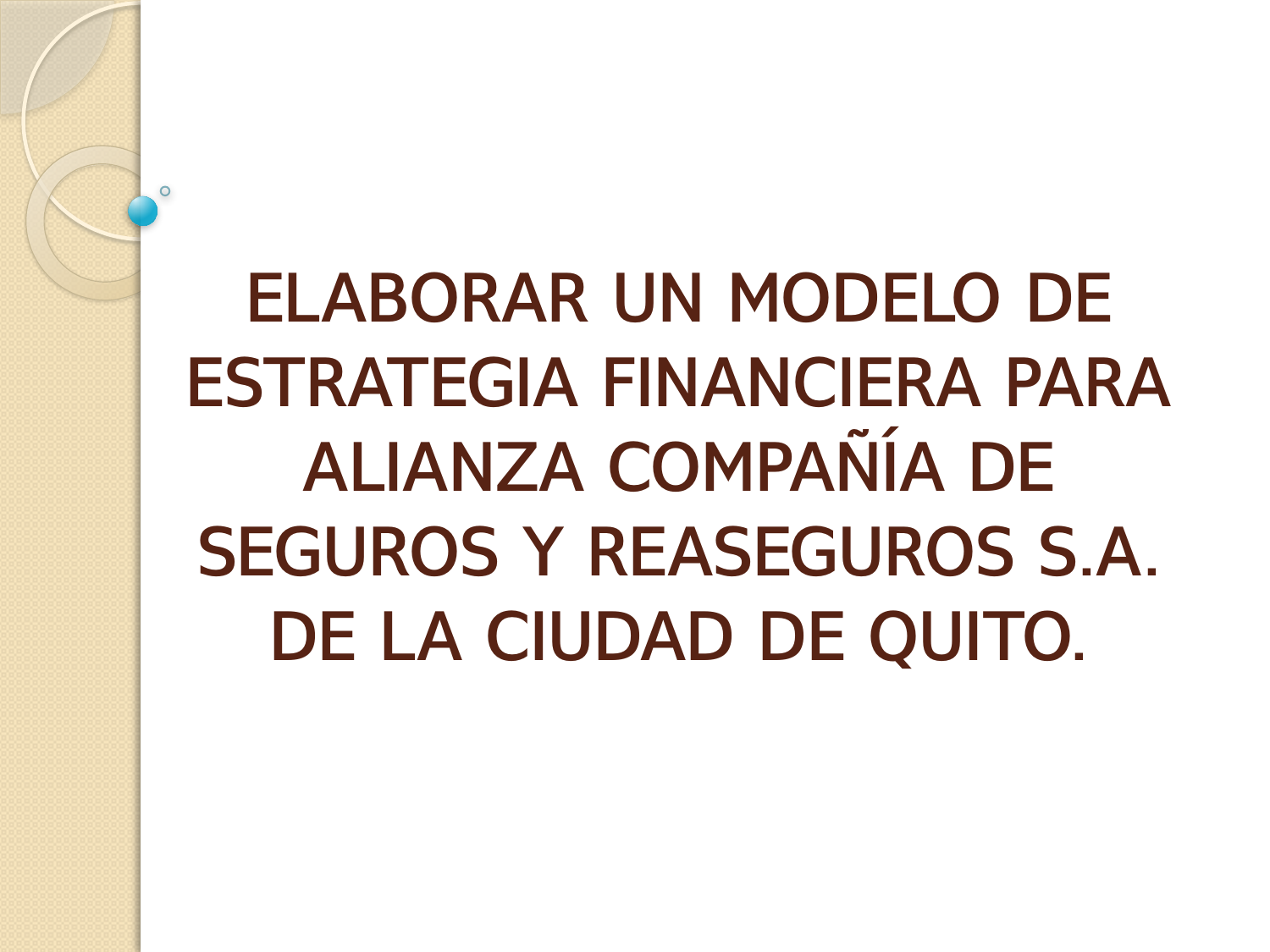

# ELABORAR UN MODELO DE ESTRATEGIA FINANCIERA PARA ALIANZA COMPAÑÍA DE SEGUROS Y REASEGUROS S.A. DE LA CIUDAD DE QUITO.